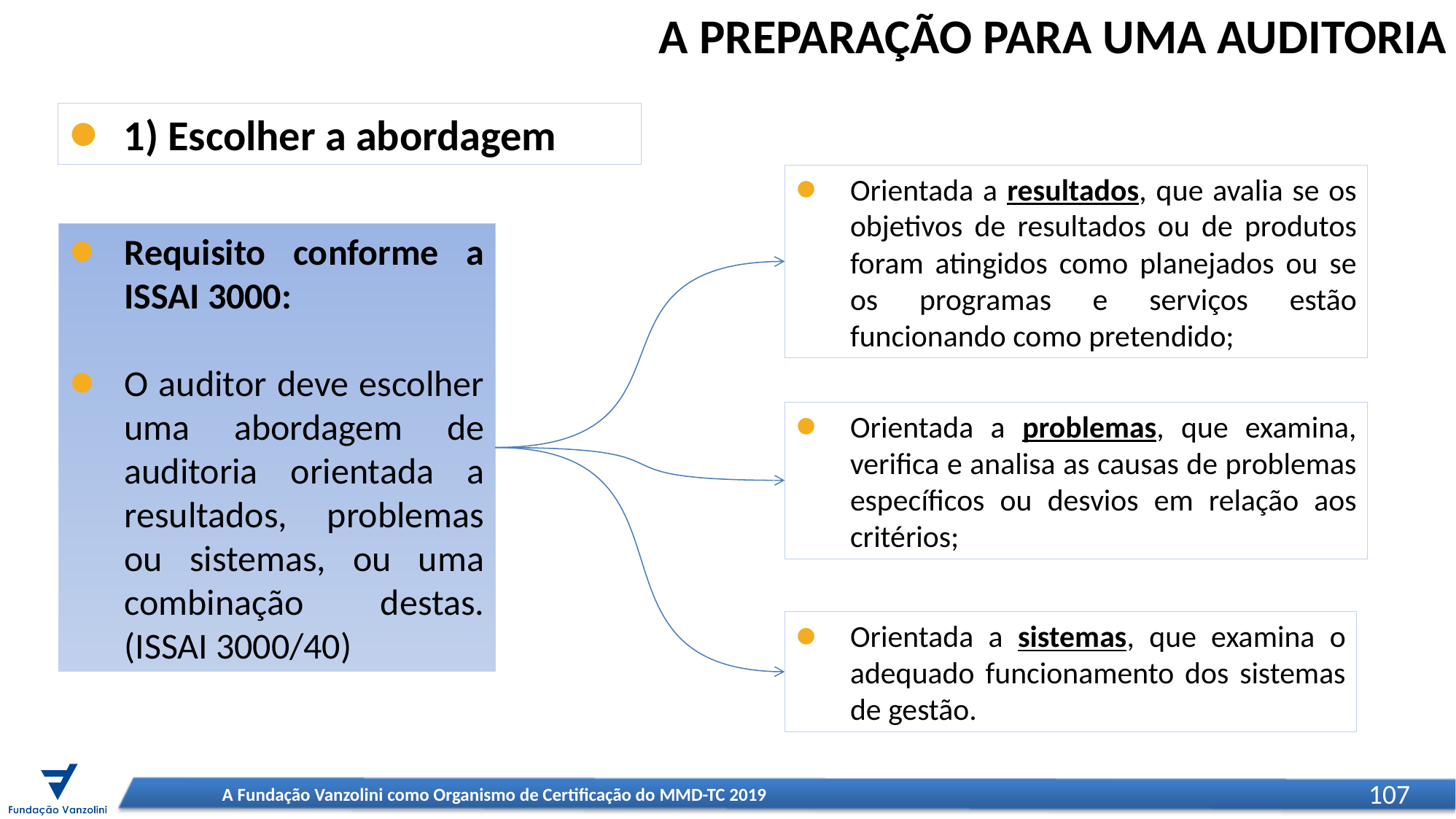

A PREPARAÇÃO PARA UMA AUDITORIA
1) Escolher a abordagem
Orientada a resultados, que avalia se os objetivos de resultados ou de produtos foram atingidos como planejados ou se os programas e serviços estão funcionando como pretendido;
Requisito conforme a ISSAI 3000:

O auditor deve escolher uma abordagem de auditoria orientada a resultados, problemas ou sistemas, ou uma combinação destas. (ISSAI 3000/40)
Orientada a problemas, que examina, verifica e analisa as causas de problemas específicos ou desvios em relação aos critérios;
Orientada a sistemas, que examina o adequado funcionamento dos sistemas de gestão.